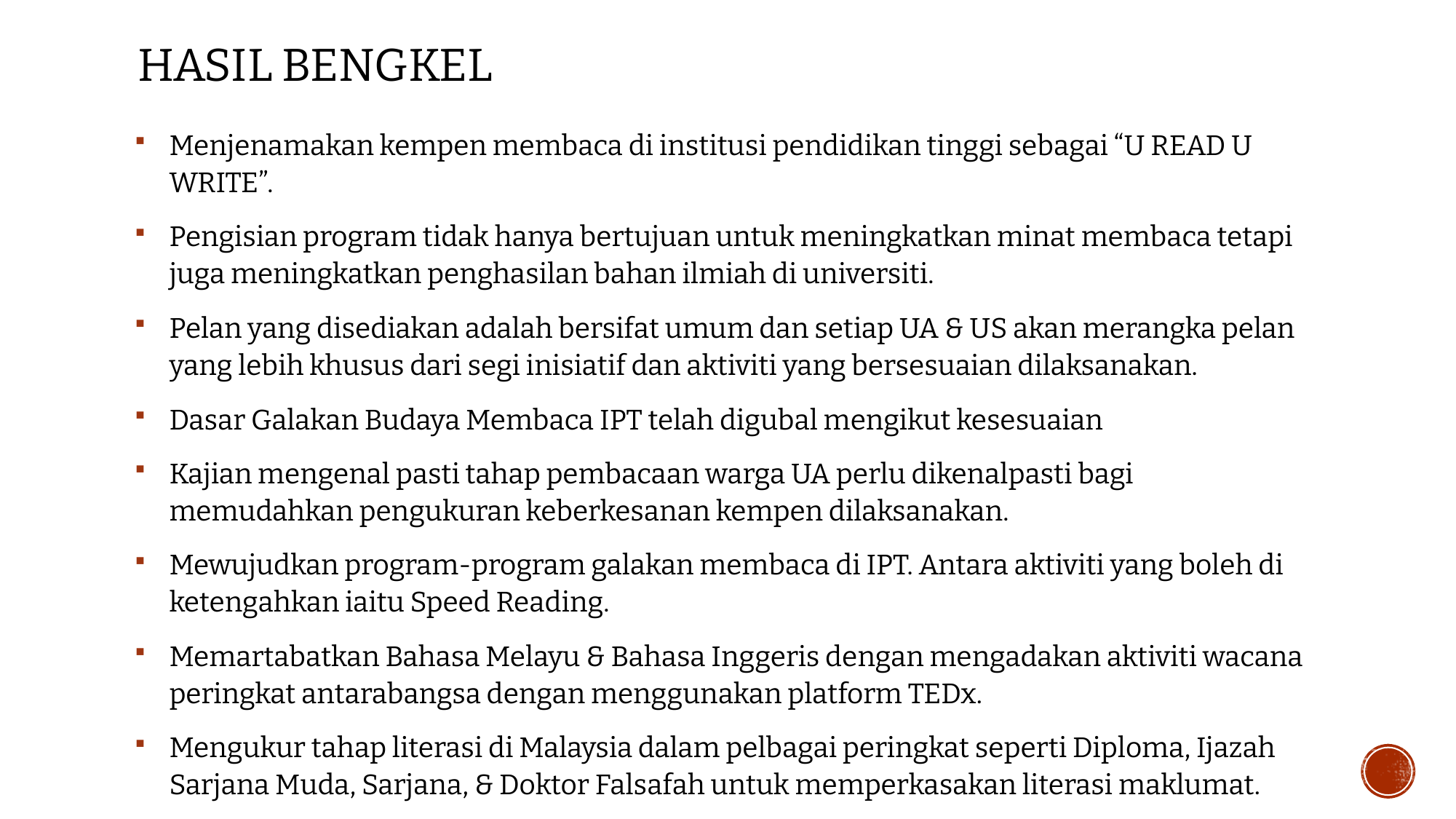

# HASIL BENGKEL
Menjenamakan kempen membaca di institusi pendidikan tinggi sebagai “U READ U WRITE”.
Pengisian program tidak hanya bertujuan untuk meningkatkan minat membaca tetapi juga meningkatkan penghasilan bahan ilmiah di universiti.
Pelan yang disediakan adalah bersifat umum dan setiap UA & US akan merangka pelan yang lebih khusus dari segi inisiatif dan aktiviti yang bersesuaian dilaksanakan.
Dasar Galakan Budaya Membaca IPT telah digubal mengikut kesesuaian
Kajian mengenal pasti tahap pembacaan warga UA perlu dikenalpasti bagi memudahkan pengukuran keberkesanan kempen dilaksanakan.
Mewujudkan program-program galakan membaca di IPT. Antara aktiviti yang boleh di ketengahkan iaitu Speed Reading.
Memartabatkan Bahasa Melayu & Bahasa Inggeris dengan mengadakan aktiviti wacana  peringkat antarabangsa dengan menggunakan platform TEDx.
Mengukur tahap literasi di Malaysia dalam pelbagai peringkat seperti Diploma, Ijazah Sarjana Muda, Sarjana, & Doktor Falsafah untuk memperkasakan literasi maklumat.